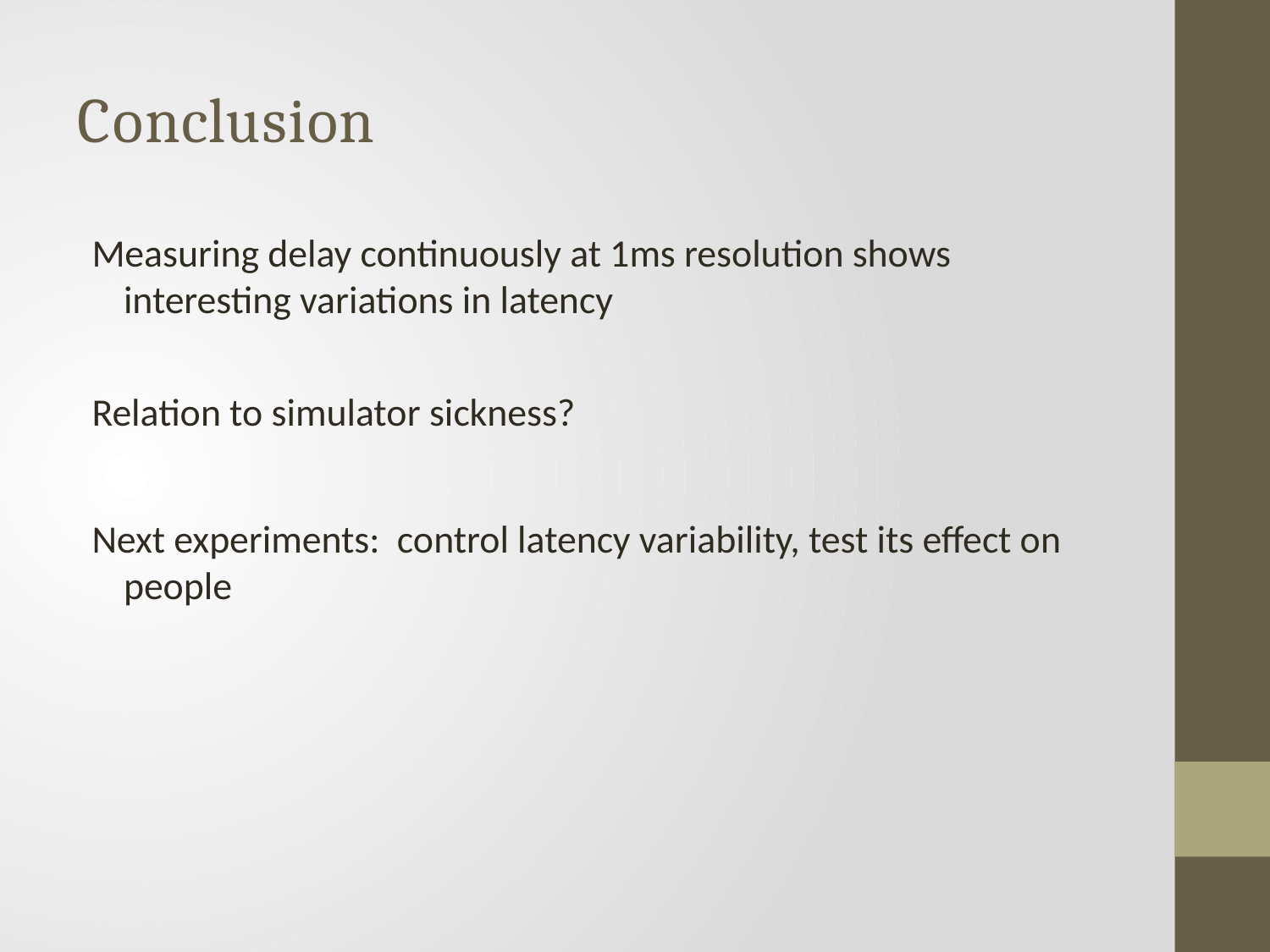

Conclusion
Measuring delay continuously at 1ms resolution shows interesting variations in latency
Relation to simulator sickness?
Next experiments:  control latency variability, test its effect on people